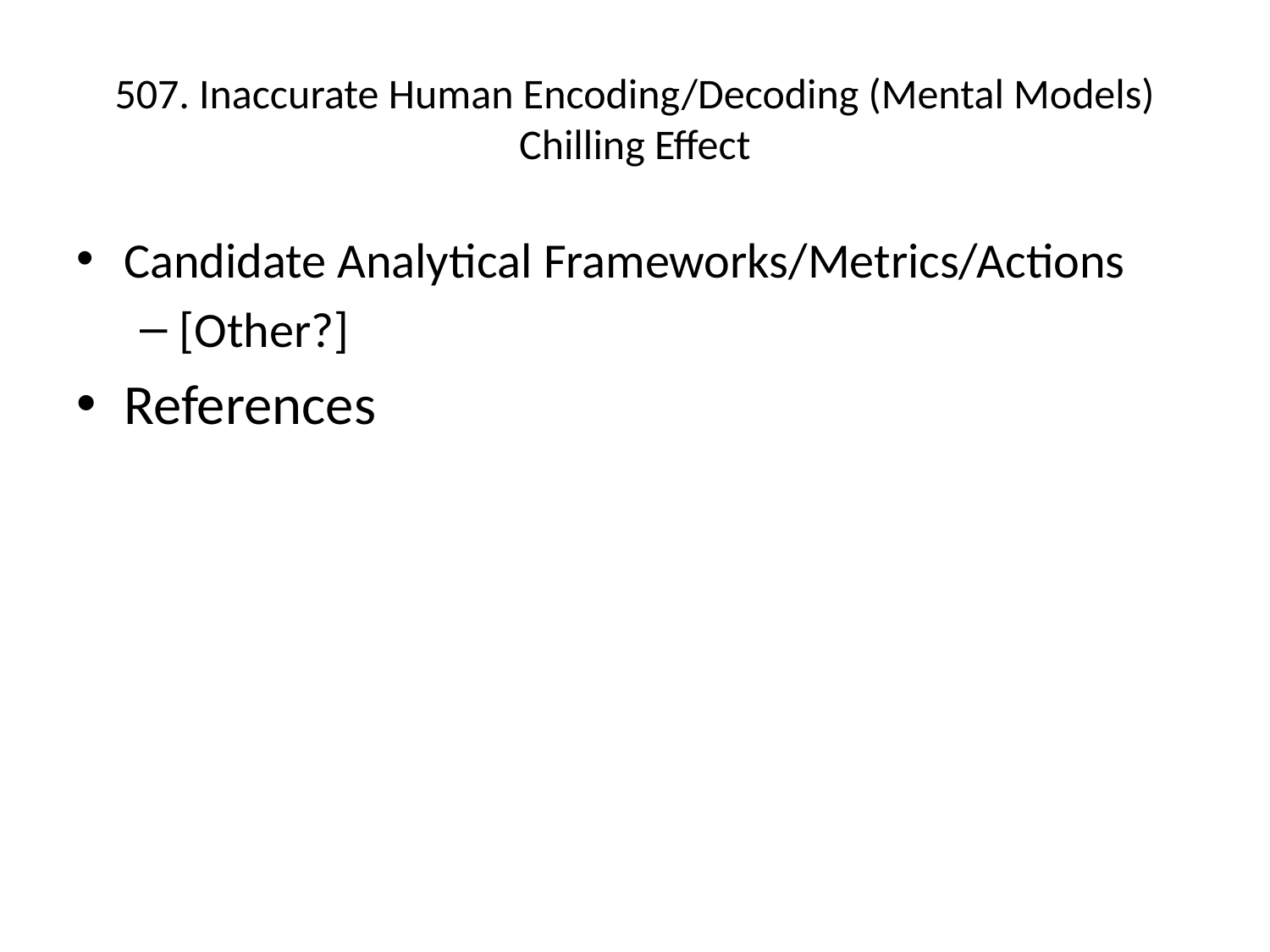

# 507. Inaccurate Human Encoding/Decoding (Mental Models) Chilling Effect
Candidate Analytical Frameworks/Metrics/Actions
[Other?]
References